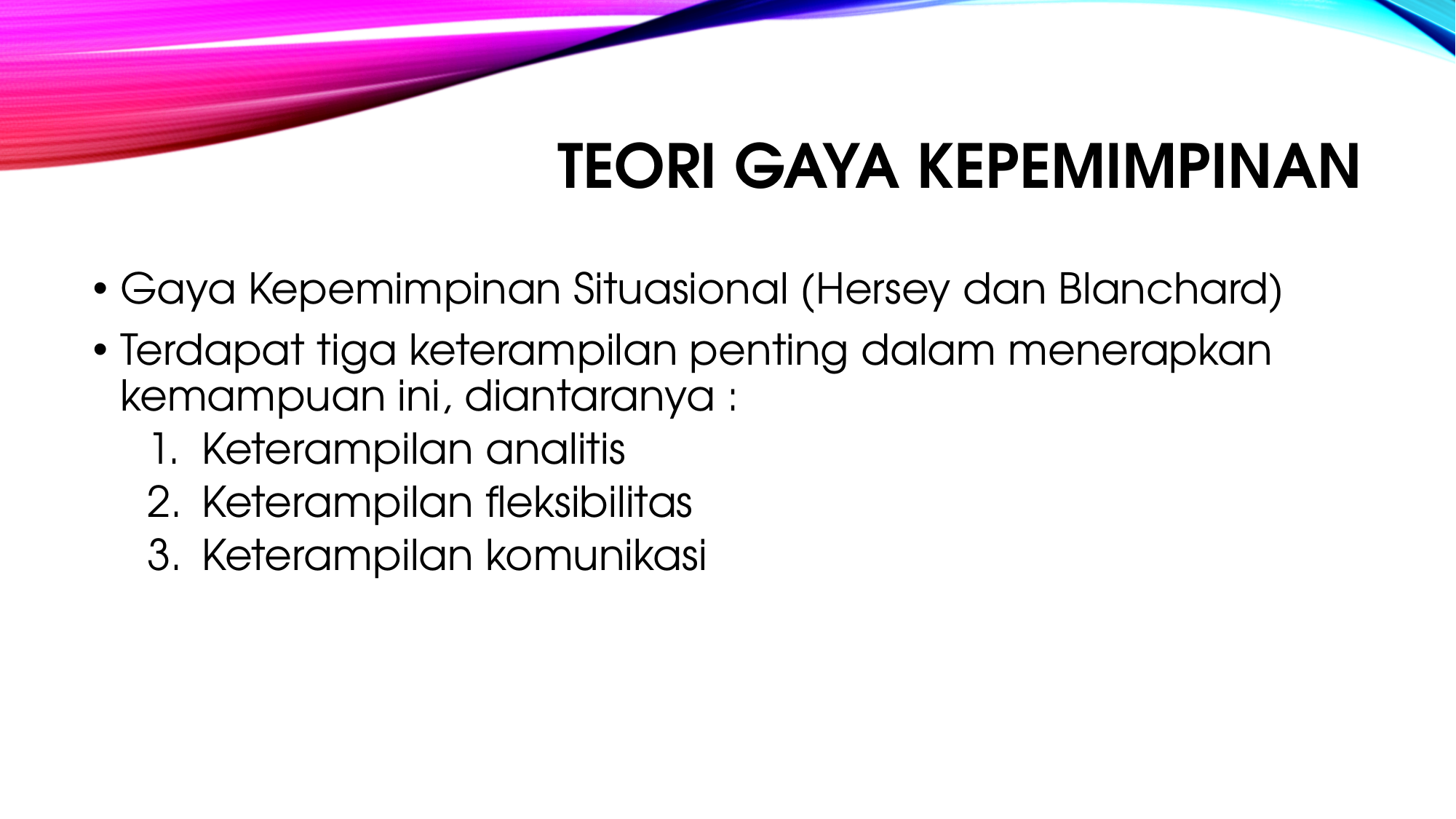

# Teori GAYA kepemimpinan
Gaya Kepemimpinan Situasional (Hersey dan Blanchard)
Terdapat tiga keterampilan penting dalam menerapkan kemampuan ini, diantaranya :
Keterampilan analitis
Keterampilan fleksibilitas
Keterampilan komunikasi